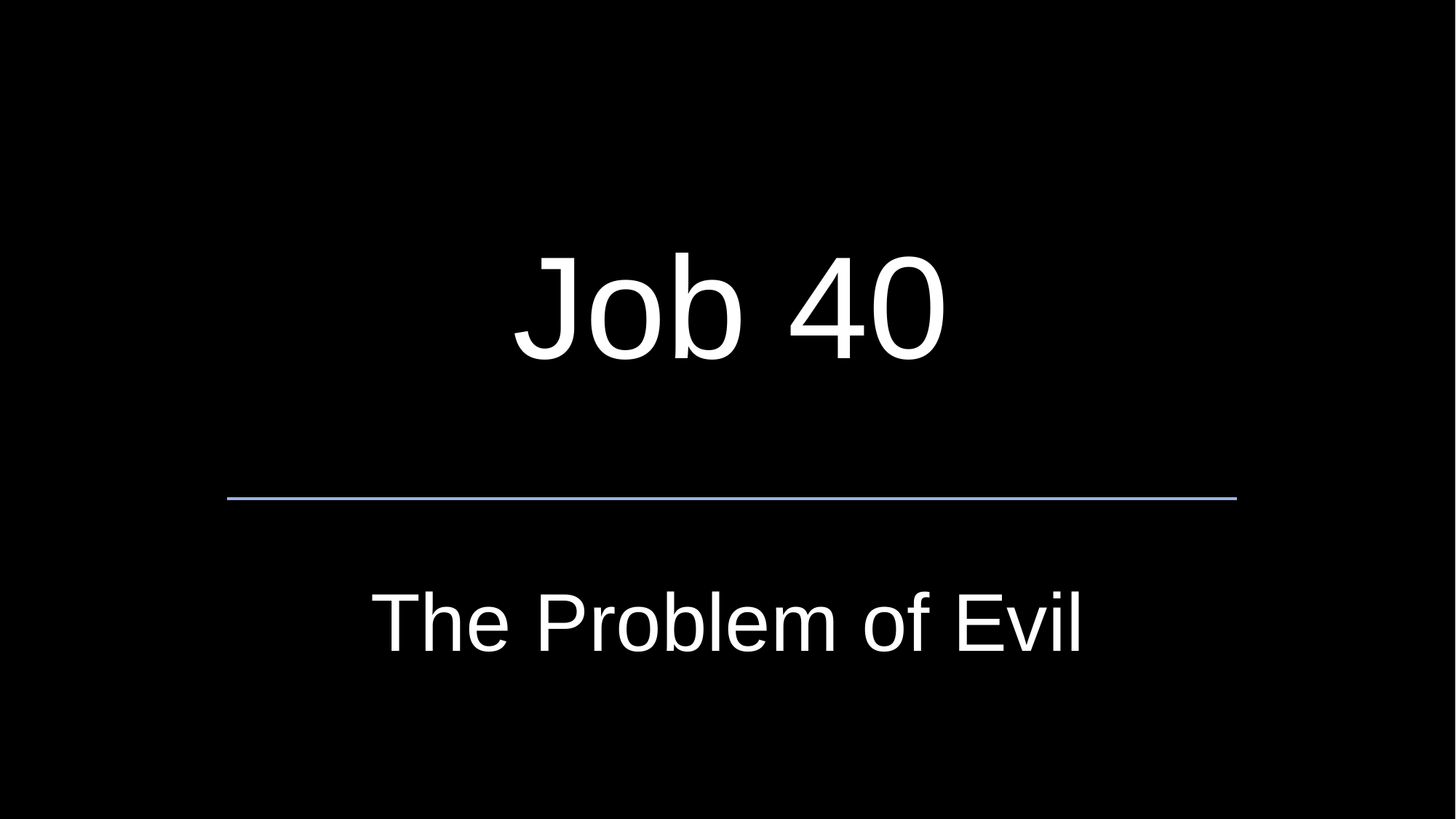

# Job 40
The Problem of Evil